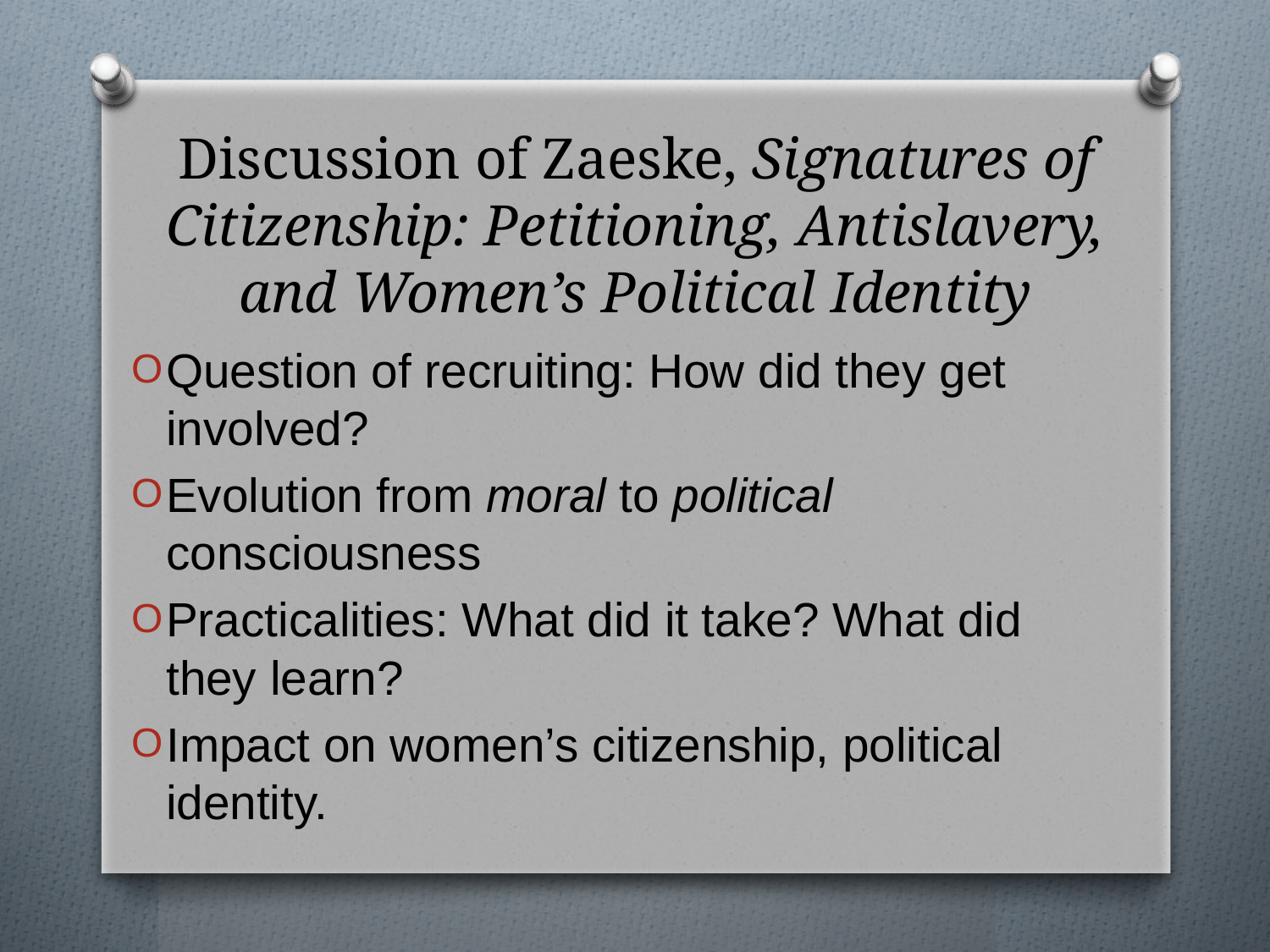

# Discussion of Zaeske, Signatures of Citizenship: Petitioning, Antislavery, and Women’s Political Identity
Question of recruiting: How did they get involved?
Evolution from moral to political consciousness
Practicalities: What did it take? What did they learn?
Impact on women’s citizenship, political identity.